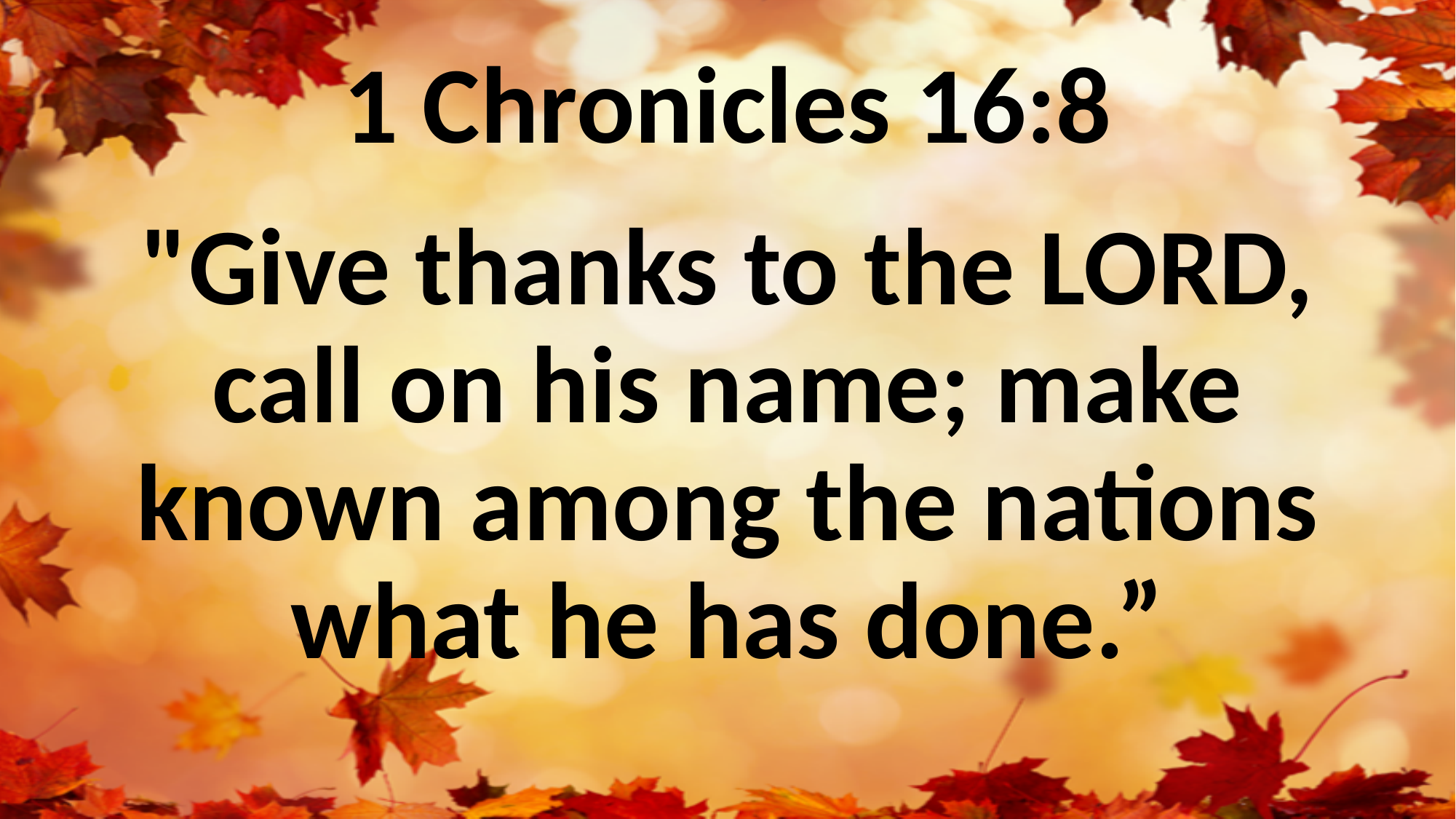

#
1 Chronicles 16:8

"Give thanks to the LORD, call on his name; make known among the nations what he has done.”